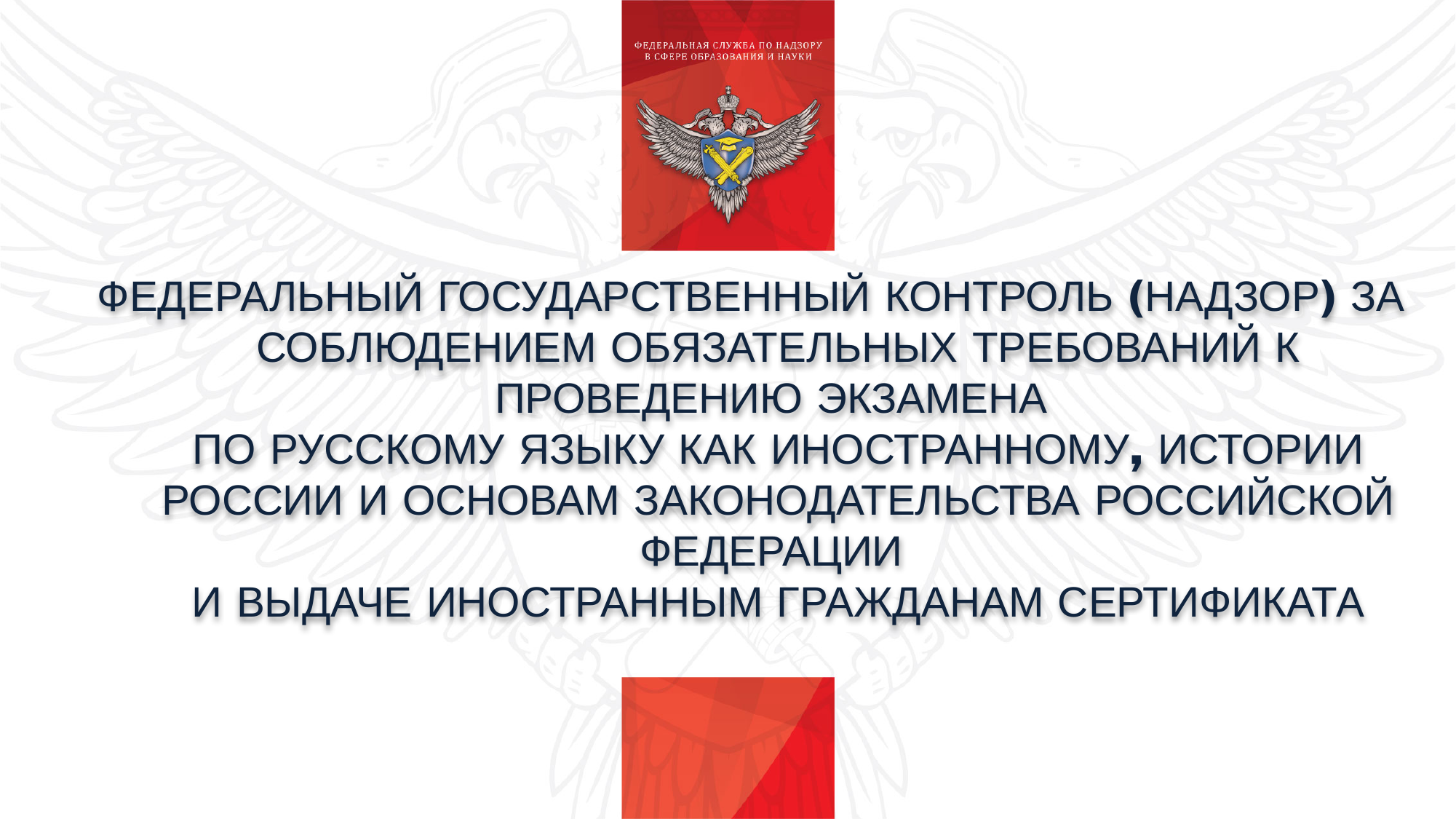

ФЕДЕРАЛЬНЫЙ ГОСУДАРСТВЕННЫЙ КОНТРОЛЬ (НАДЗОР) ЗА СОБЛЮДЕНИЕМ ОБЯЗАТЕЛЬНЫХ ТРЕБОВАНИЙ К ПРОВЕДЕНИЮ ЭКЗАМЕНА
ПО РУССКОМУ ЯЗЫКУ КАК ИНОСТРАННОМУ, ИСТОРИИ РОССИИ И ОСНОВАМ ЗАКОНОДАТЕЛЬСТВА РОССИЙСКОЙ ФЕДЕРАЦИИ
И ВЫДАЧЕ ИНОСТРАННЫМ ГРАЖДАНАМ СЕРТИФИКАТА